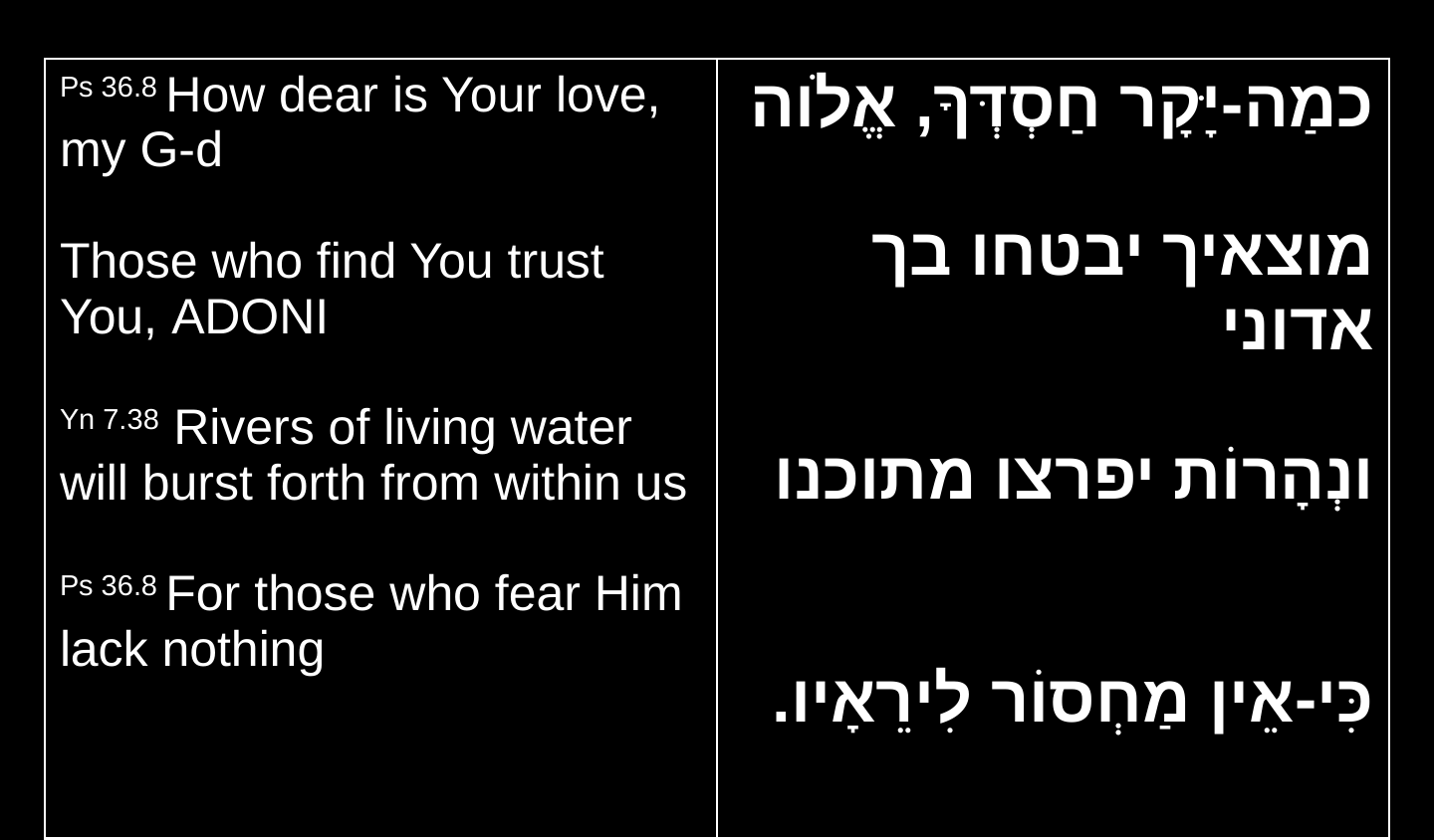

| Ps 36.8 How dear is Your love, my G-d Those who find You trust You, Adoni Yn 7.38 Rivers of living water will burst forth from within us Ps 36.8 For those who fear Him lack nothing | כמַה-יָּקָר חַסְדְּךָ, אֱלֹוה מוצאיך יבטחו בך אדוני ונְהָרוֹת יפרצו מתוכנו כִּי-אֵין מַחְסוֹר לִירֵאָיו. |
| --- | --- |